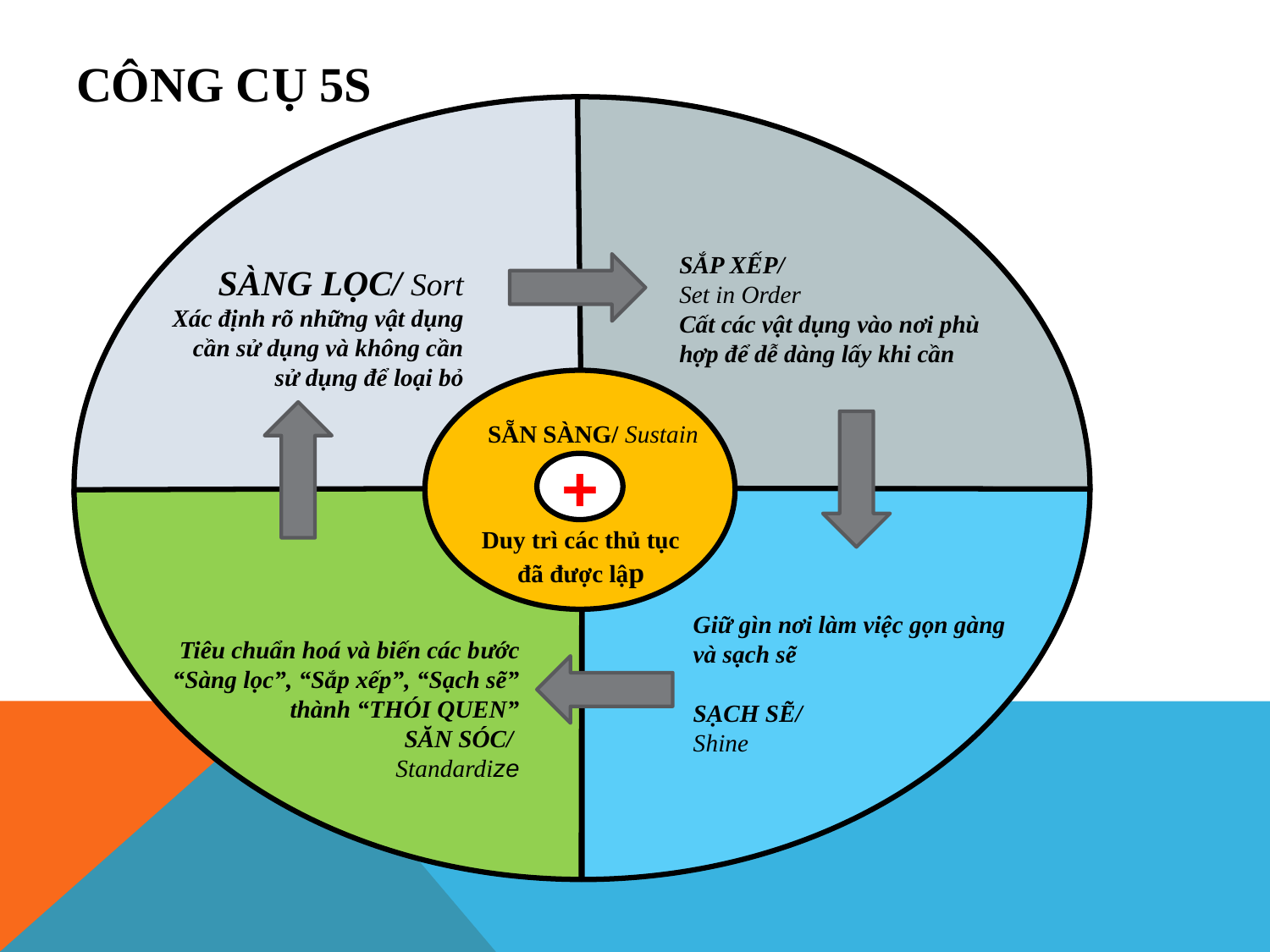

# Công cụ 5S

+
SẮP XẾP/
Set in Order
Cất các vật dụng vào nơi phù hợp để dễ dàng lấy khi cần

SÀNG LỌC/ Sort
Xác định rõ những vật dụng cần sử dụng và không cần sử dụng để loại bỏ
SẴN SÀNG/ Sustain

Duy trì các thủ tục đã được lập
Giữ gìn nơi làm việc gọn gàng và sạch sẽ

SẠCH SẼ/
Shine
Tiêu chuẩn hoá và biến các bước “Sàng lọc”, “Sắp xếp”, “Sạch sẽ” thành “THÓI QUEN”
SĂN SÓC/
Standardize